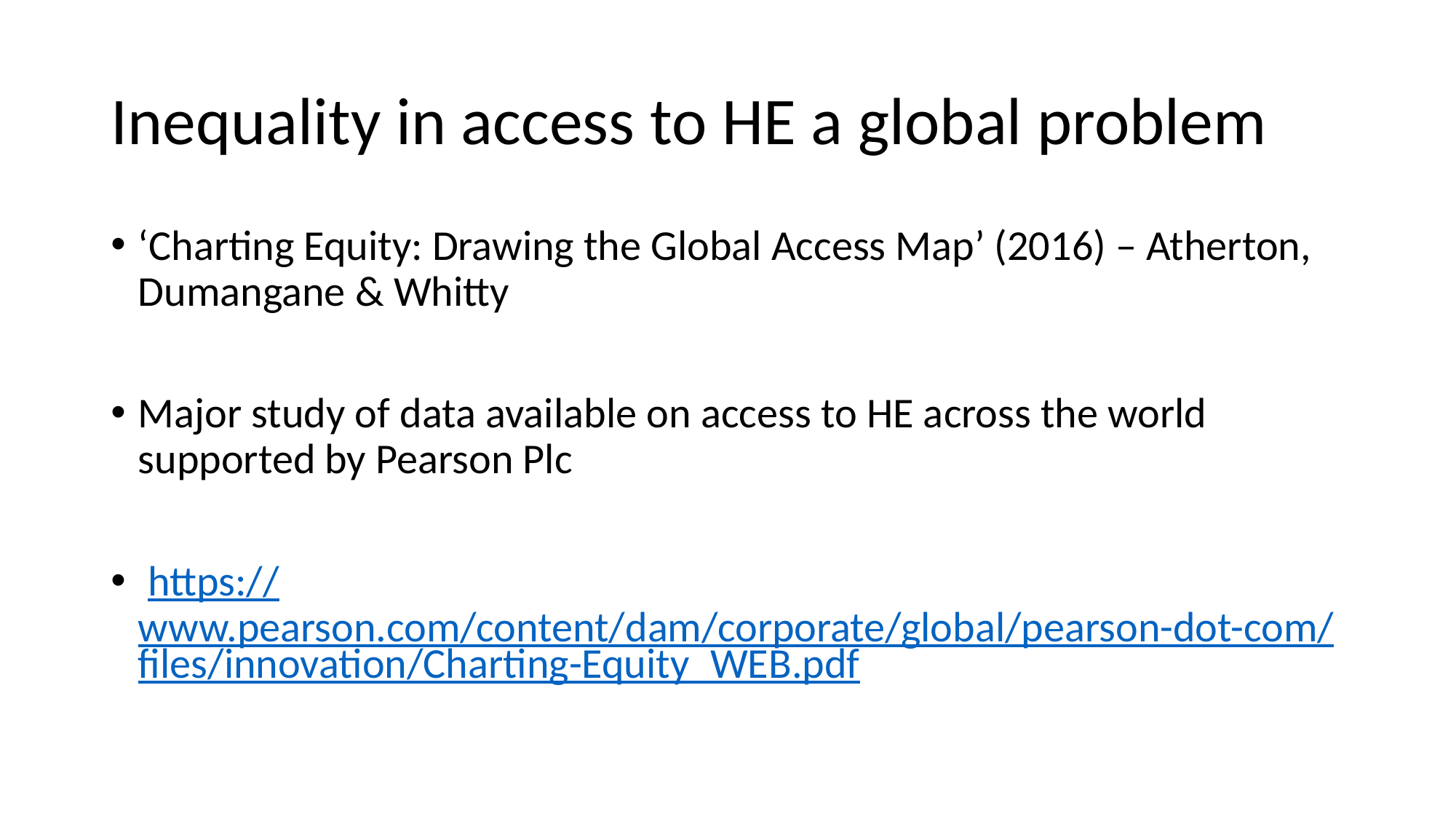

# Inequality in access to HE a global problem
‘Charting Equity: Drawing the Global Access Map’ (2016) – Atherton, Dumangane & Whitty

Major study of data available on access to HE across the world supported by Pearson Plc

 https://www.pearson.com/content/dam/corporate/global/pearson-dot-com/files/innovation/Charting-Equity_WEB.pdf